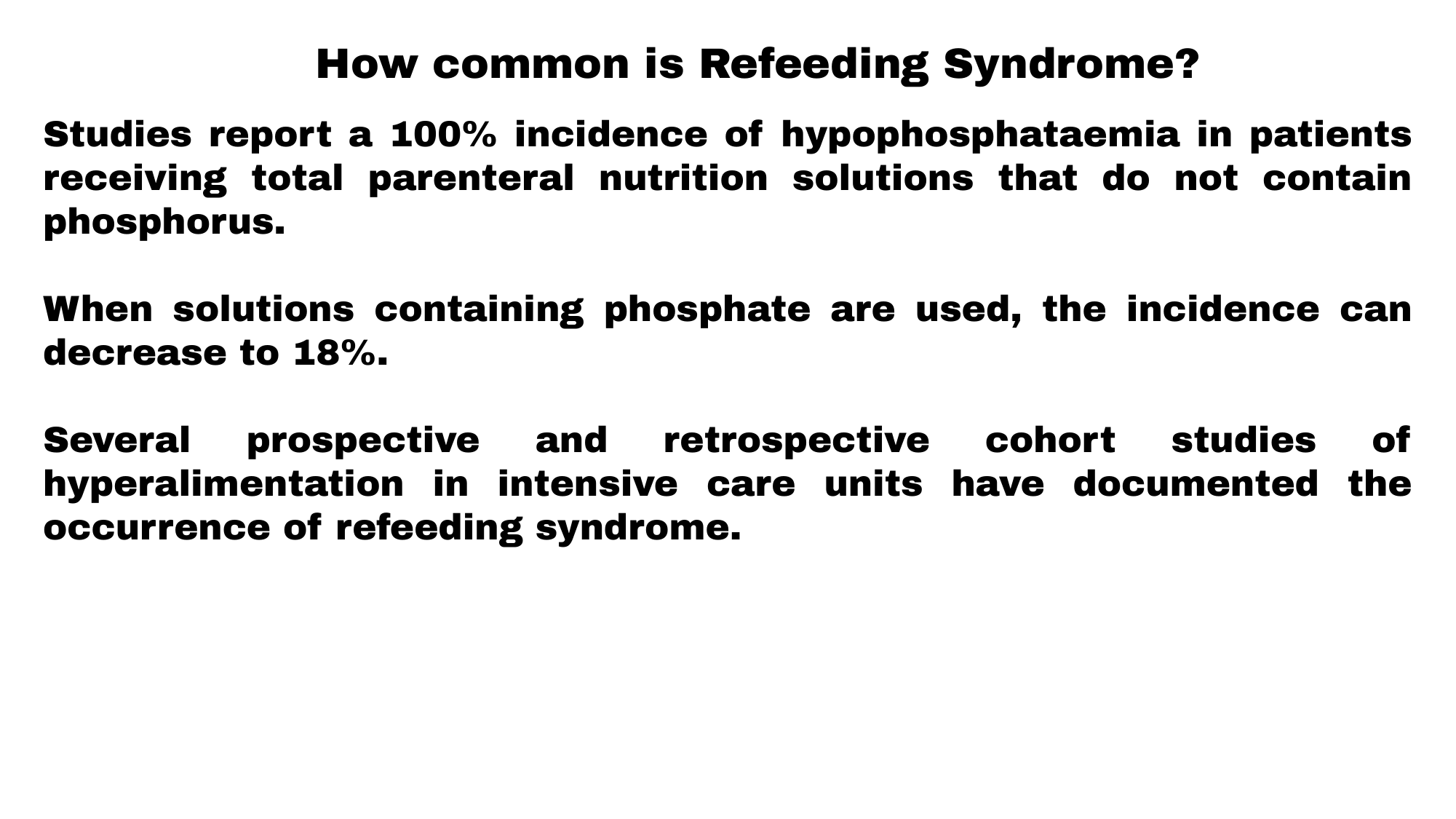

How common is Refeeding Syndrome?
Studies report a 100% incidence of hypophosphataemia in patients receiving total parenteral nutrition solutions that do not contain phosphorus.

When solutions containing phosphate are used, the incidence can decrease to 18%.

Several prospective and retrospective cohort studies of hyperalimentation in intensive care units have documented the occurrence of refeeding syndrome.